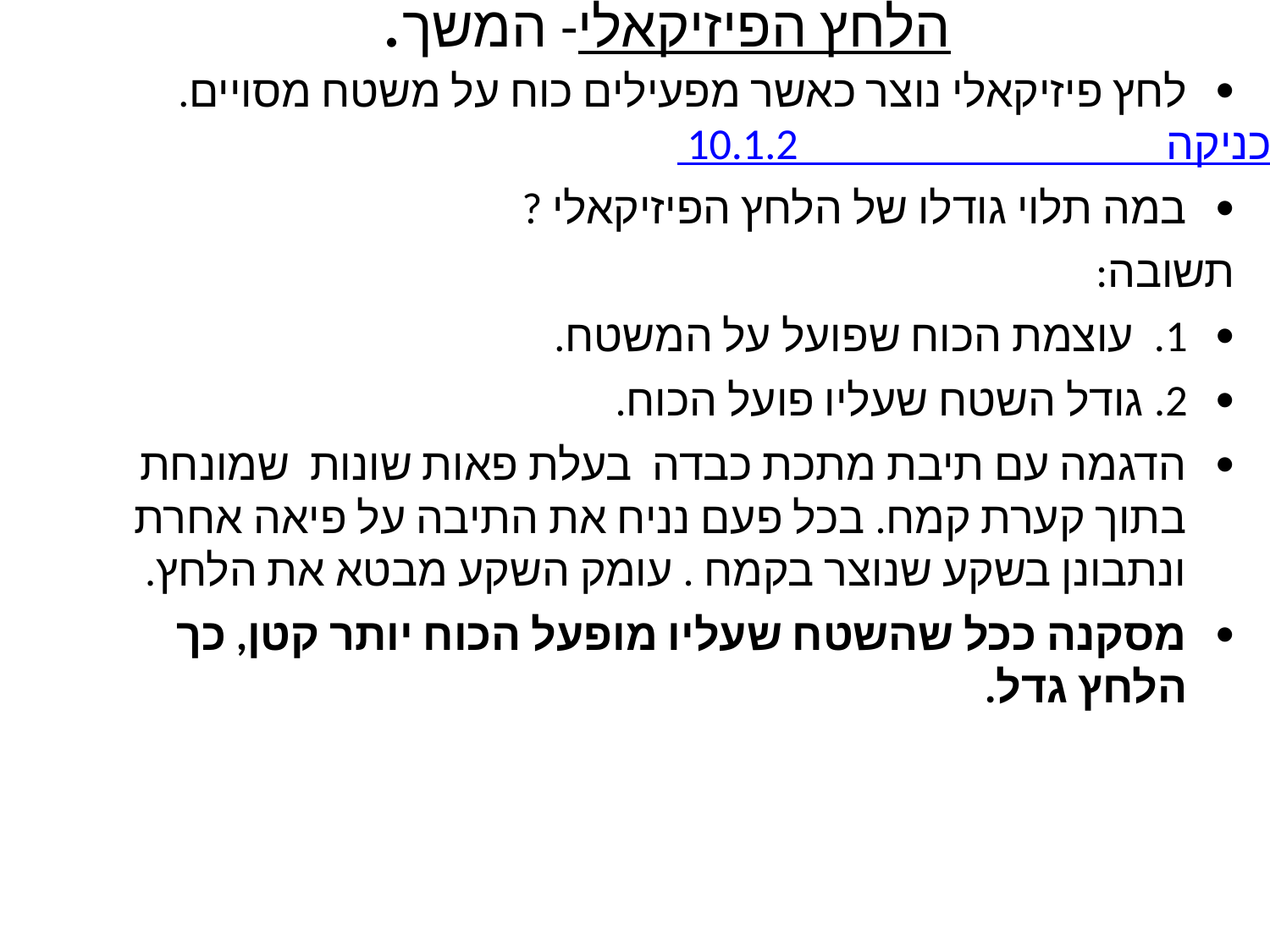

# הלחץ הפיזיקאלי- המשך.
לחץ פיזיקאלי נוצר כאשר מפעילים כוח על משטח מסויים. סרטון-"לחץ -מכניקה10.1.2 .
במה תלוי גודלו של הלחץ הפיזיקאלי ?
תשובה:
1.  עוצמת הכוח שפועל על המשטח.
2. גודל השטח שעליו פועל הכוח.
הדגמה עם תיבת מתכת כבדה  בעלת פאות שונות  שמונחת בתוך קערת קמח. בכל פעם נניח את התיבה על פיאה אחרת ונתבונן בשקע שנוצר בקמח . עומק השקע מבטא את הלחץ.
מסקנה ככל שהשטח שעליו מופעל הכוח יותר קטן, כך הלחץ גדל.